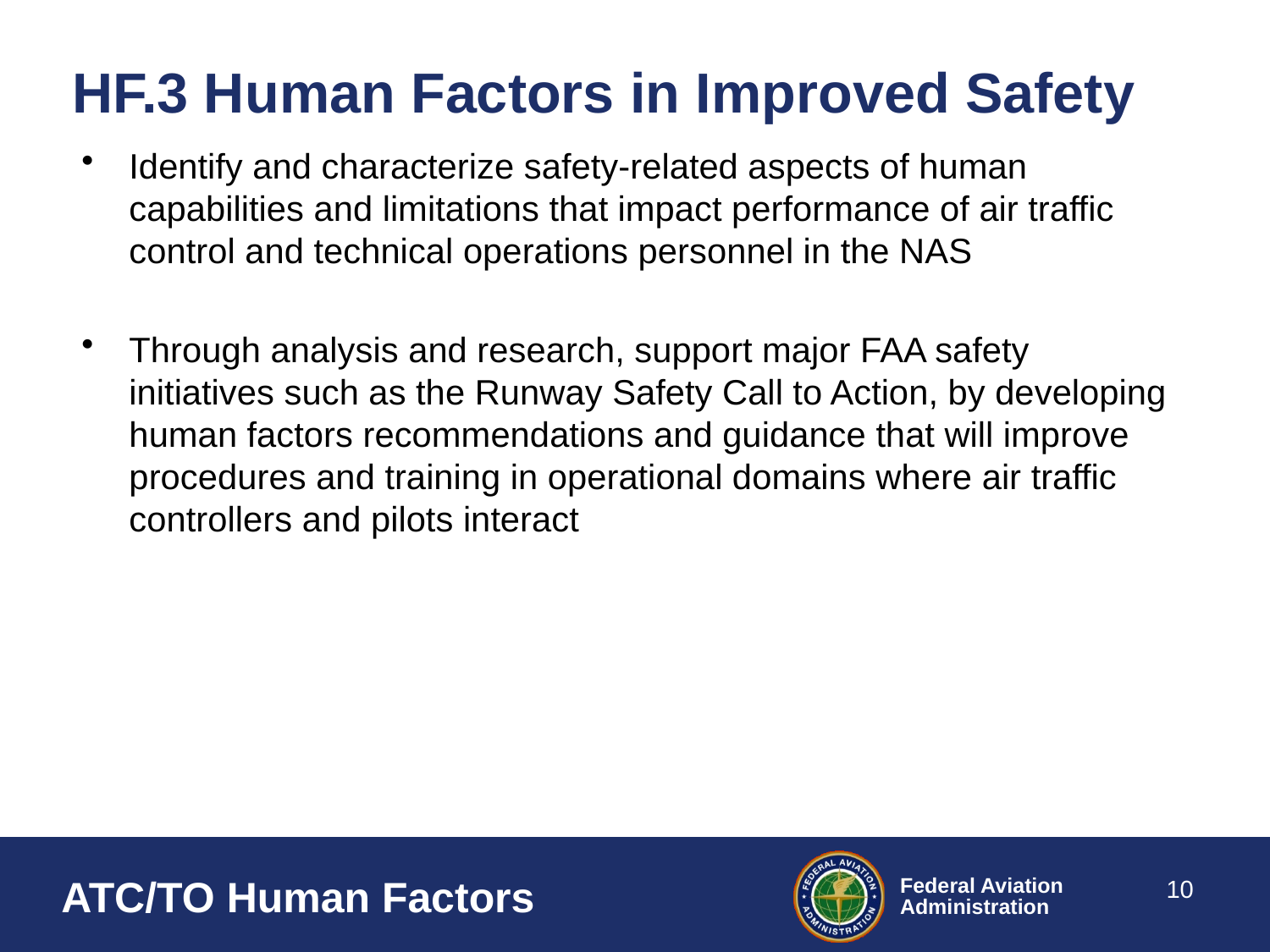

# HF.3 Human Factors in Improved Safety
Identify and characterize safety-related aspects of human capabilities and limitations that impact performance of air traffic control and technical operations personnel in the NAS

Through analysis and research, support major FAA safety initiatives such as the Runway Safety Call to Action, by developing human factors recommendations and guidance that will improve procedures and training in operational domains where air traffic controllers and pilots interact
10